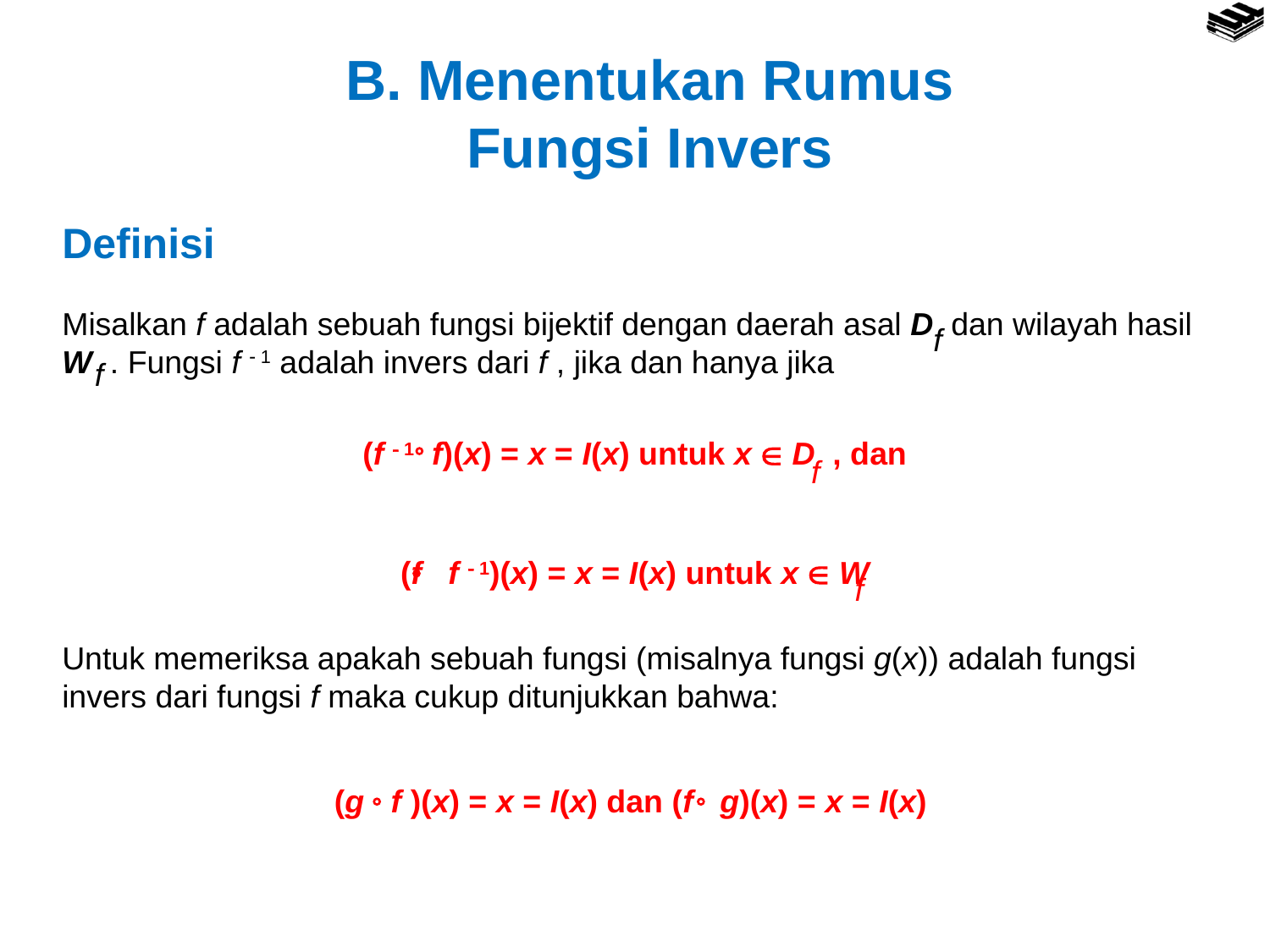

B. Menentukan Rumus Fungsi Invers
Definisi
Misalkan f adalah sebuah fungsi bijektif dengan daerah asal D  dan wilayah hasil W  . Fungsi f − 1 adalah invers dari f , jika dan hanya jika

Untuk memeriksa apakah sebuah fungsi (misalnya fungsi g(x)) adalah fungsi invers dari fungsi f maka cukup ditunjukkan bahwa:
f
f
(f − 1  f)(x) = x = I(x) untuk x ∈ D  , dan
°
f
(f   f − 1)(x) = x = I(x) untuk x ∈ W
°
f
(g   f )(x) = x = I(x) dan (f   g)(x) = x = I(x)
°
°